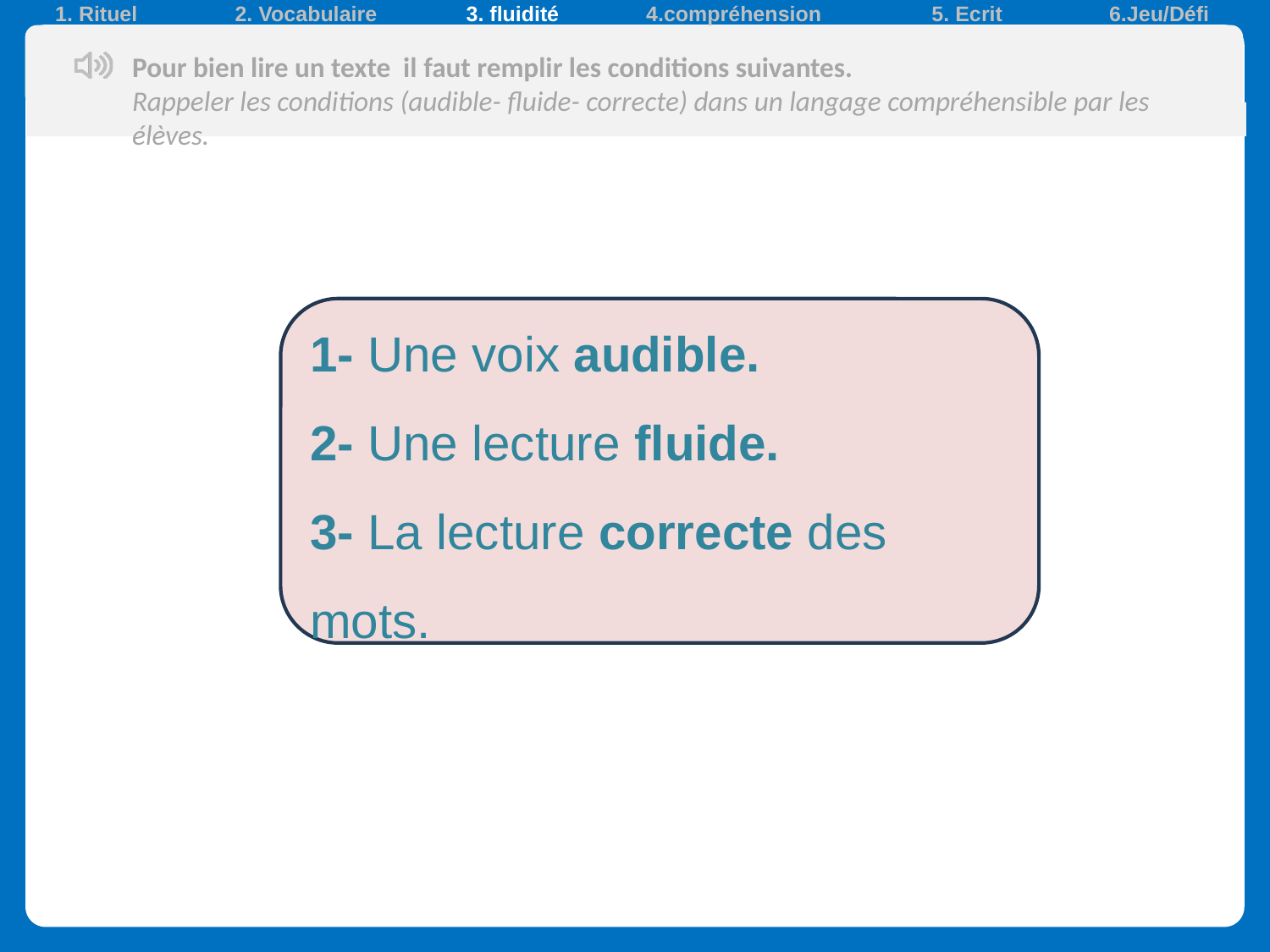

| 1. Rituel | 2. Vocabulaire | 3. fluidité | 4.compréhension | 5. Ecrit | 6.Jeu/Défi |
| --- | --- | --- | --- | --- | --- |

Pour bien lire un texte  il faut remplir les conditions suivantes.
Rappeler les conditions (audible- fluide- correcte) dans un langage compréhensible par les élèves.

|  |
| --- |
1- Une voix audible.
2- Une lecture fluide.
3- La lecture correcte des mots.